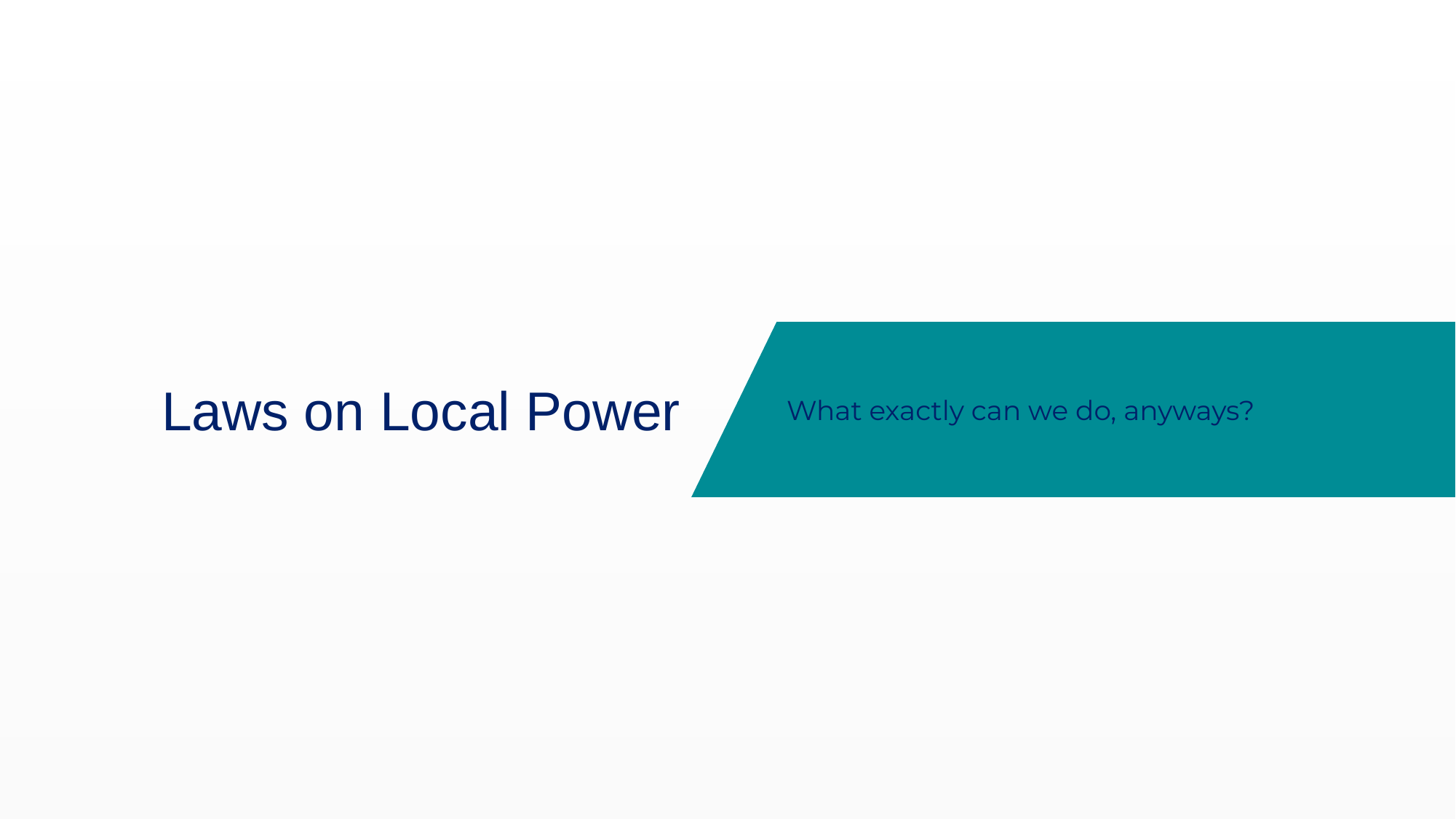

Laws on Local Power
What exactly can we do, anyways?